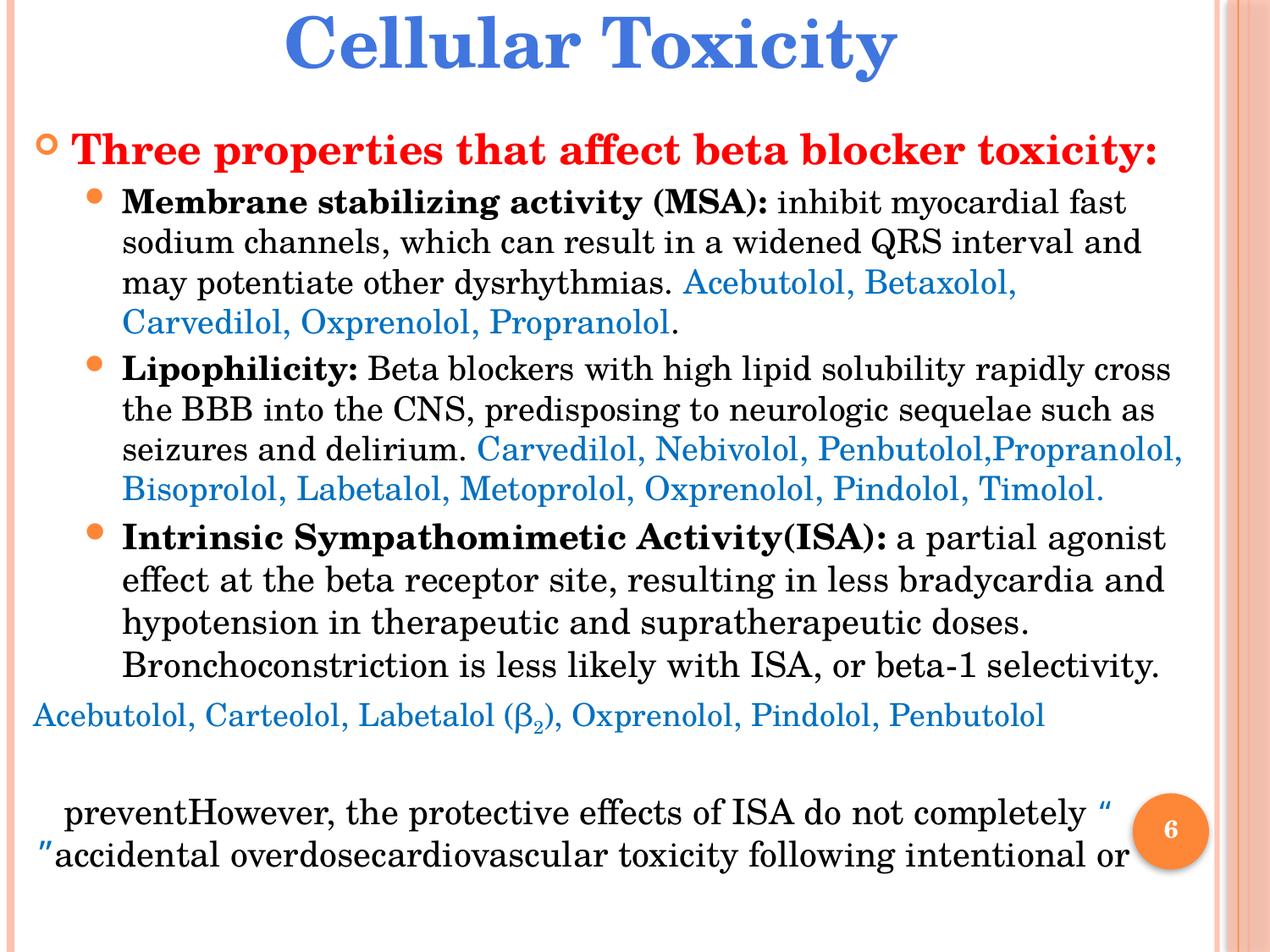

# Cellular Toxicity
Three properties that affect beta blocker toxicity:
Membrane stabilizing activity (MSA): inhibit myocardial fast sodium channels, which can result in a widened QRS interval and may potentiate other dysrhythmias. Acebutolol, Betaxolol, Carvedilol, Oxprenolol, Propranolol.
Lipophilicity: Beta blockers with high lipid solubility rapidly cross the BBB into the CNS, predisposing to neurologic sequelae such as seizures and delirium. Carvedilol, Nebivolol, Penbutolol,Propranolol, Bisoprolol, Labetalol, Metoprolol, Oxprenolol, Pindolol, Timolol.
Intrinsic Sympathomimetic Activity(ISA): a partial agonist effect at the beta receptor site, resulting in less bradycardia and hypotension in therapeutic and supratherapeutic doses. Bronchoconstriction is less likely with ISA, or beta-1 selectivity.
    Acebutolol, Carteolol, Labetalol (β2), Oxprenolol, Pindolol, Penbutolol

“However, the protective effects of ISA do not completely 	prevent cardiovascular toxicity following intentional or 	accidental overdose”
6